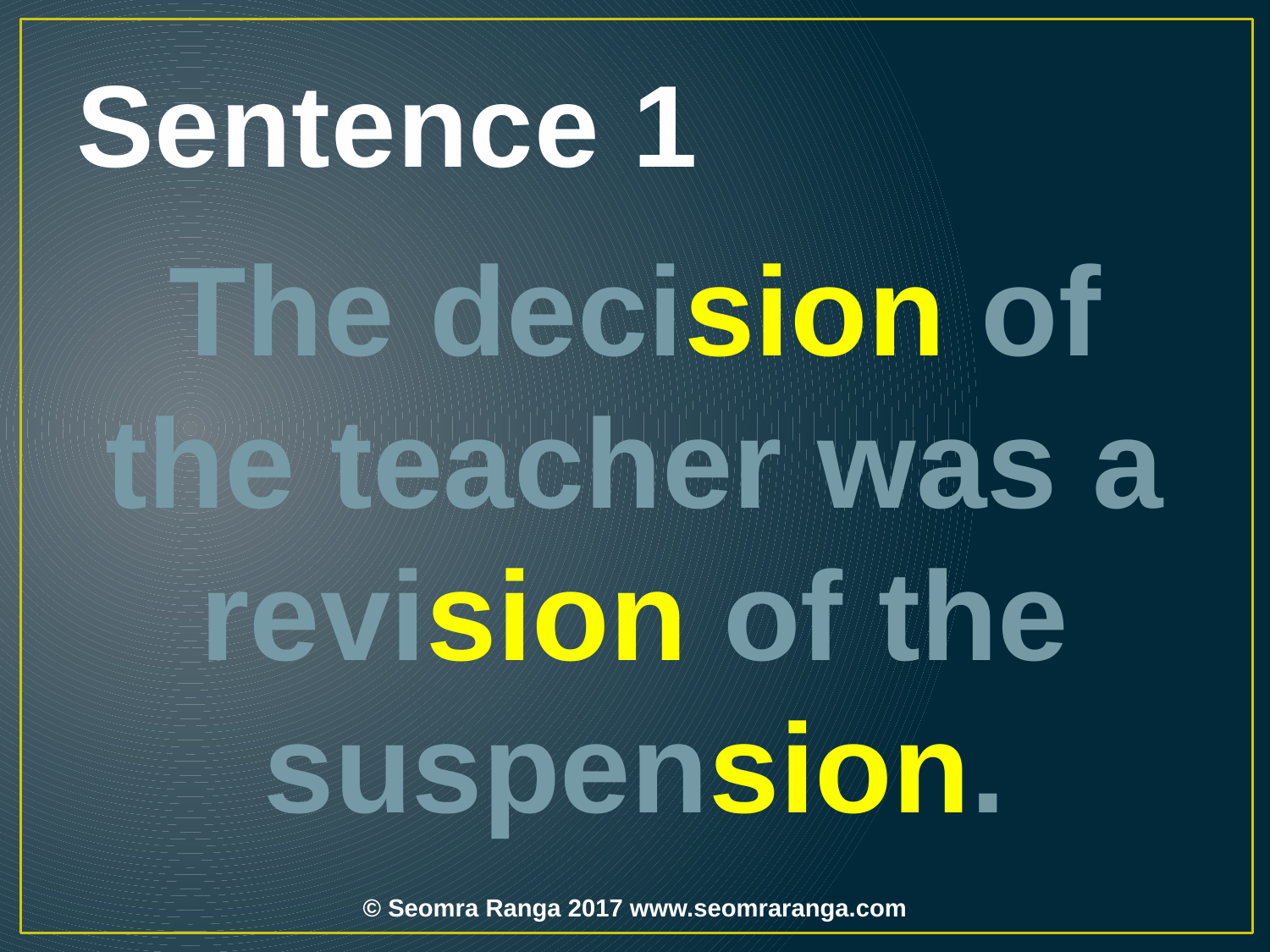

# Sentence 1
The decision of the teacher was a revision of the suspension.
© Seomra Ranga 2017 www.seomraranga.com